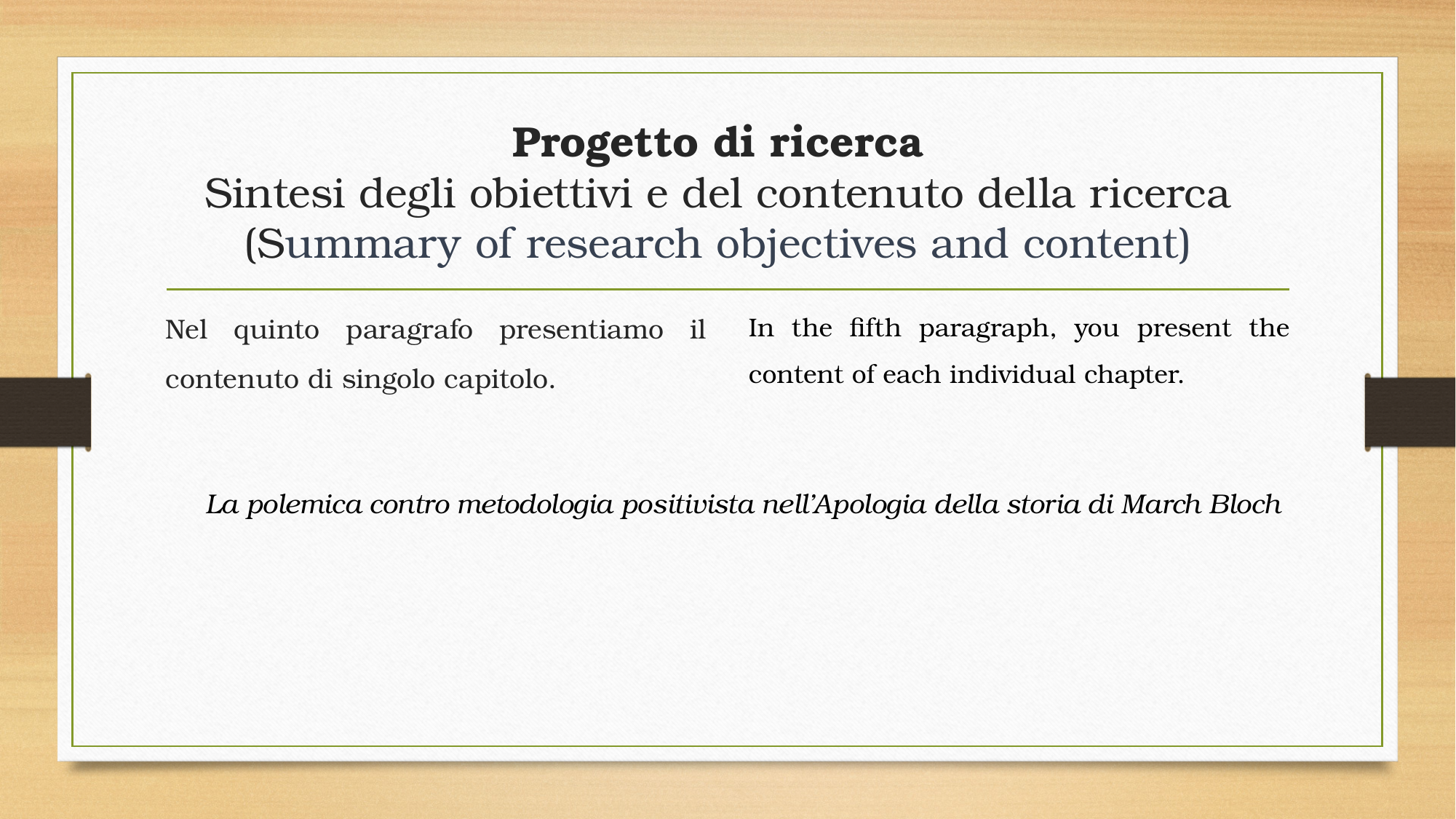

# Progetto di ricerca Sintesi degli obiettivi e del contenuto della ricerca (Summary of research objectives and content)
Nel quinto paragrafo presentiamo il contenuto di singolo capitolo.

In the fifth paragraph, you present the content of each individual chapter.
La polemica contro metodologia positivista nell’Apologia della storia di March Bloch